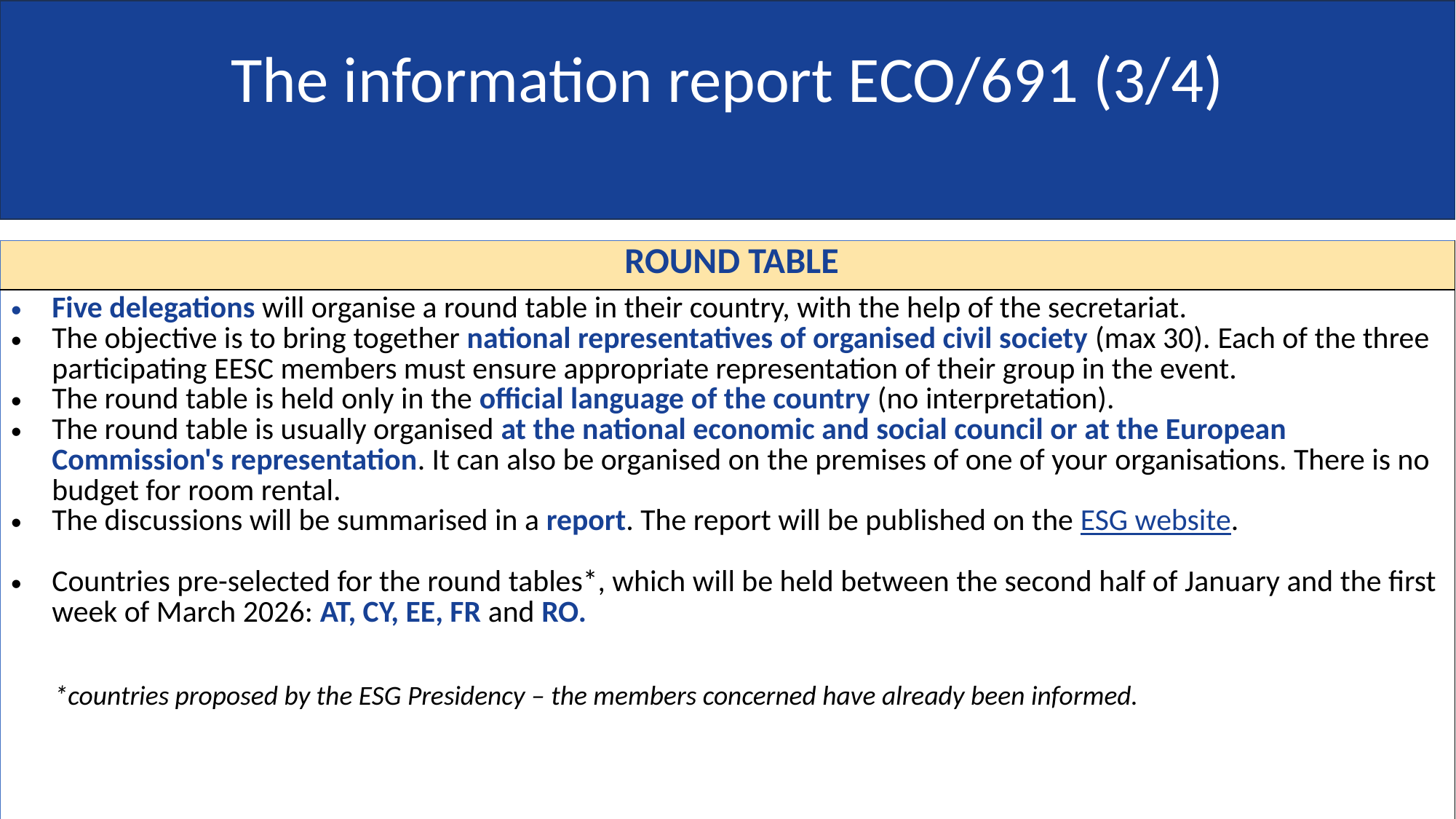

# The information report ECO/691 (3/4)
| ROUND TABLE |
| --- |
| Five delegations will organise a round table in their country, with the help of the secretariat. The objective is to bring together national representatives of organised civil society (max 30). Each of the three participating EESC members must ensure appropriate representation of their group in the event. The round table is held only in the official language of the country (no interpretation). The round table is usually organised at the national economic and social council or at the European Commission's representation. It can also be organised on the premises of one of your organisations. There is no budget for room rental. The discussions will be summarised in a report. The report will be published on the ESG website. Countries pre-selected for the round tables\*, which will be held between the second half of January and the first week of March 2026: AT, CY, EE, FR and RO. \*countries proposed by the ESG Presidency – the members concerned have already been informed. |